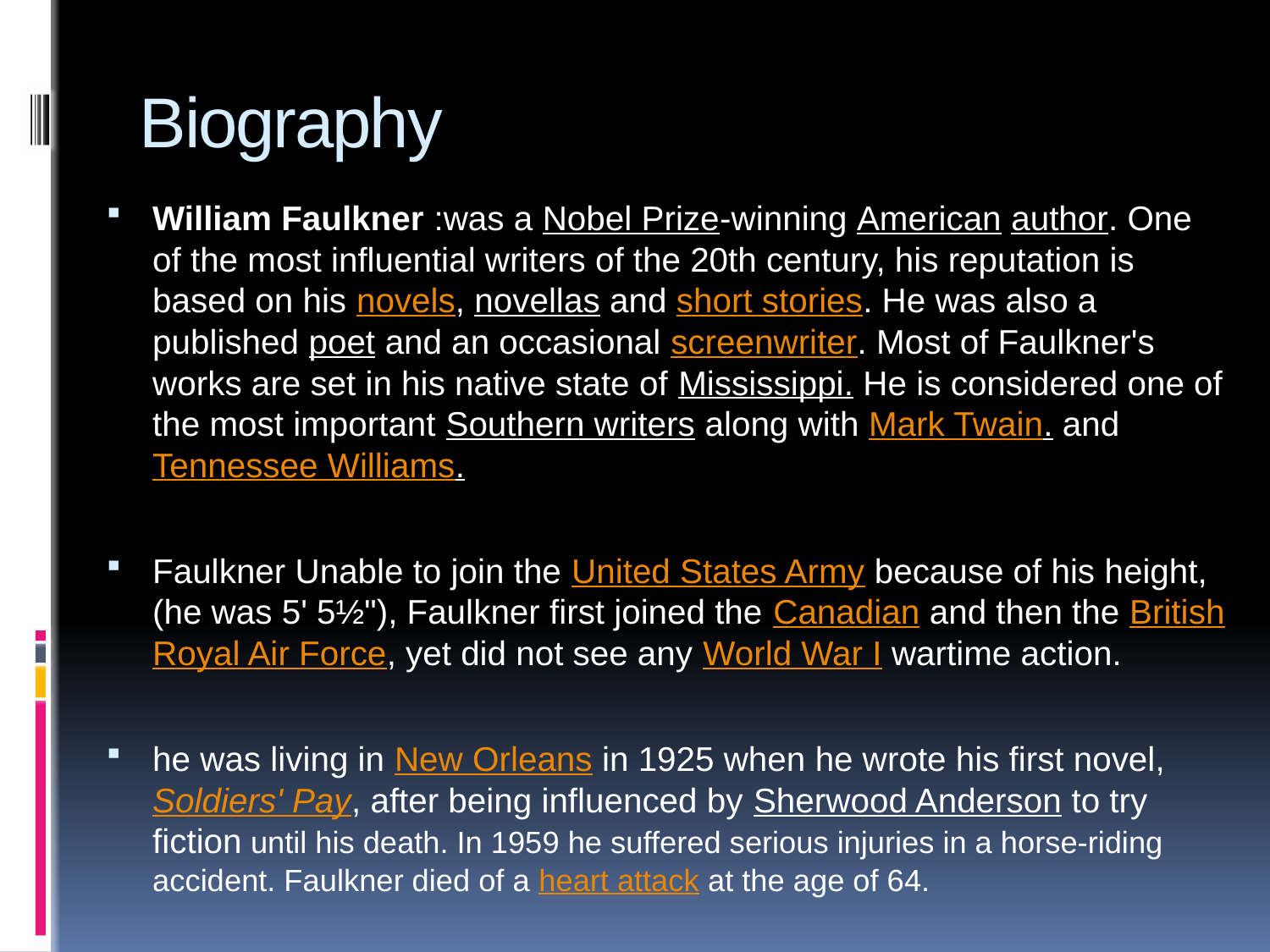

# Biography
William Faulkner :was a Nobel Prize-winning American author. One of the most influential writers of the 20th century, his reputation is based on his novels, novellas and short stories. He was also a published poet and an occasional screenwriter. Most of Faulkner's works are set in his native state of Mississippi. He is considered one of the most important Southern writers along with Mark Twain. and Tennessee Williams.

Faulkner Unable to join the United States Army because of his height, (he was 5' 5½"), Faulkner first joined the Canadian and then the British Royal Air Force, yet did not see any World War I wartime action.

he was living in New Orleans in 1925 when he wrote his first novel, Soldiers' Pay, after being influenced by Sherwood Anderson to try fiction until his death. In 1959 he suffered serious injuries in a horse-riding accident. Faulkner died of a heart attack at the age of 64.